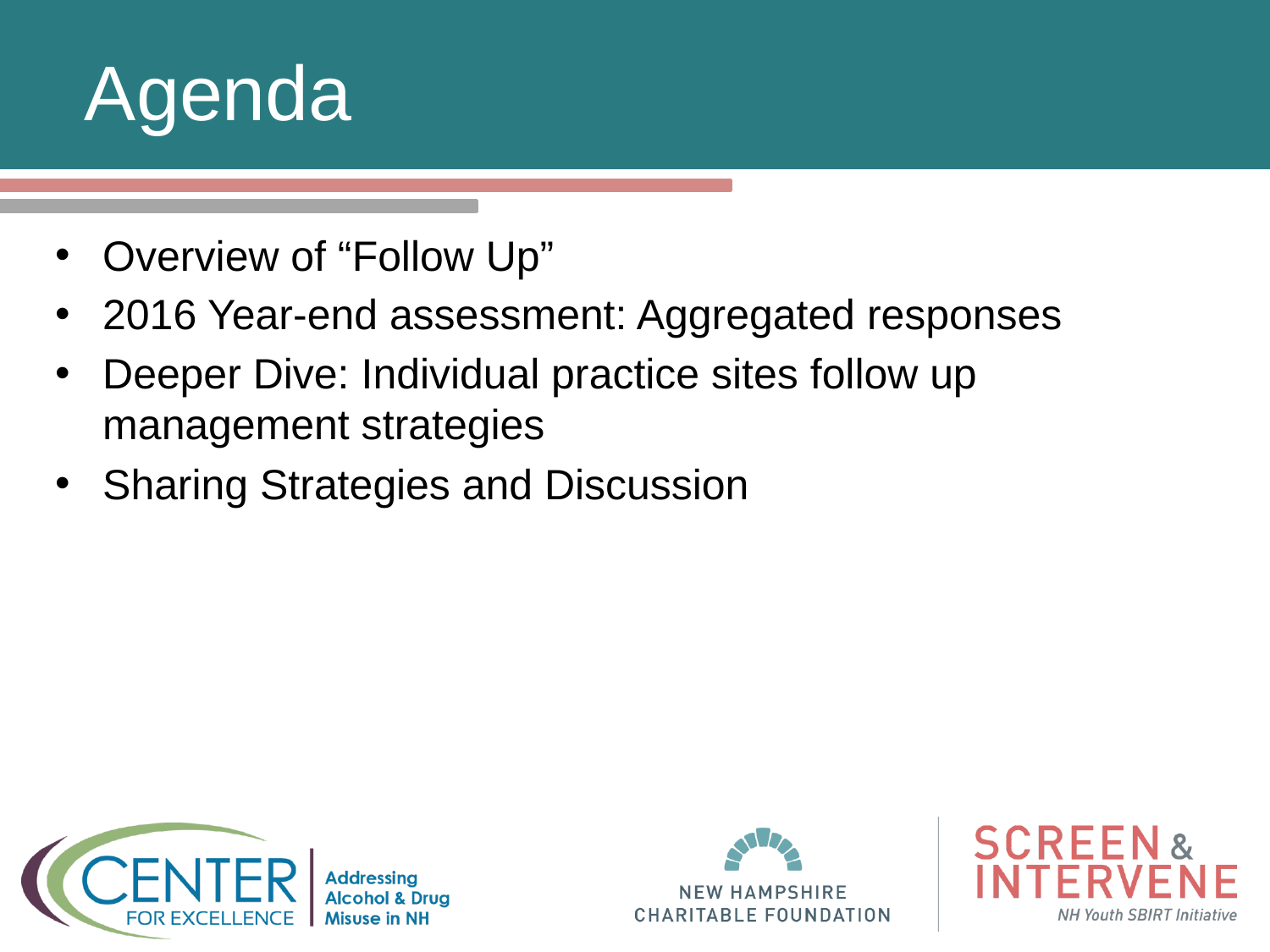

# Agenda
Overview of “Follow Up”
2016 Year-end assessment: Aggregated responses
Deeper Dive: Individual practice sites follow up management strategies
Sharing Strategies and Discussion